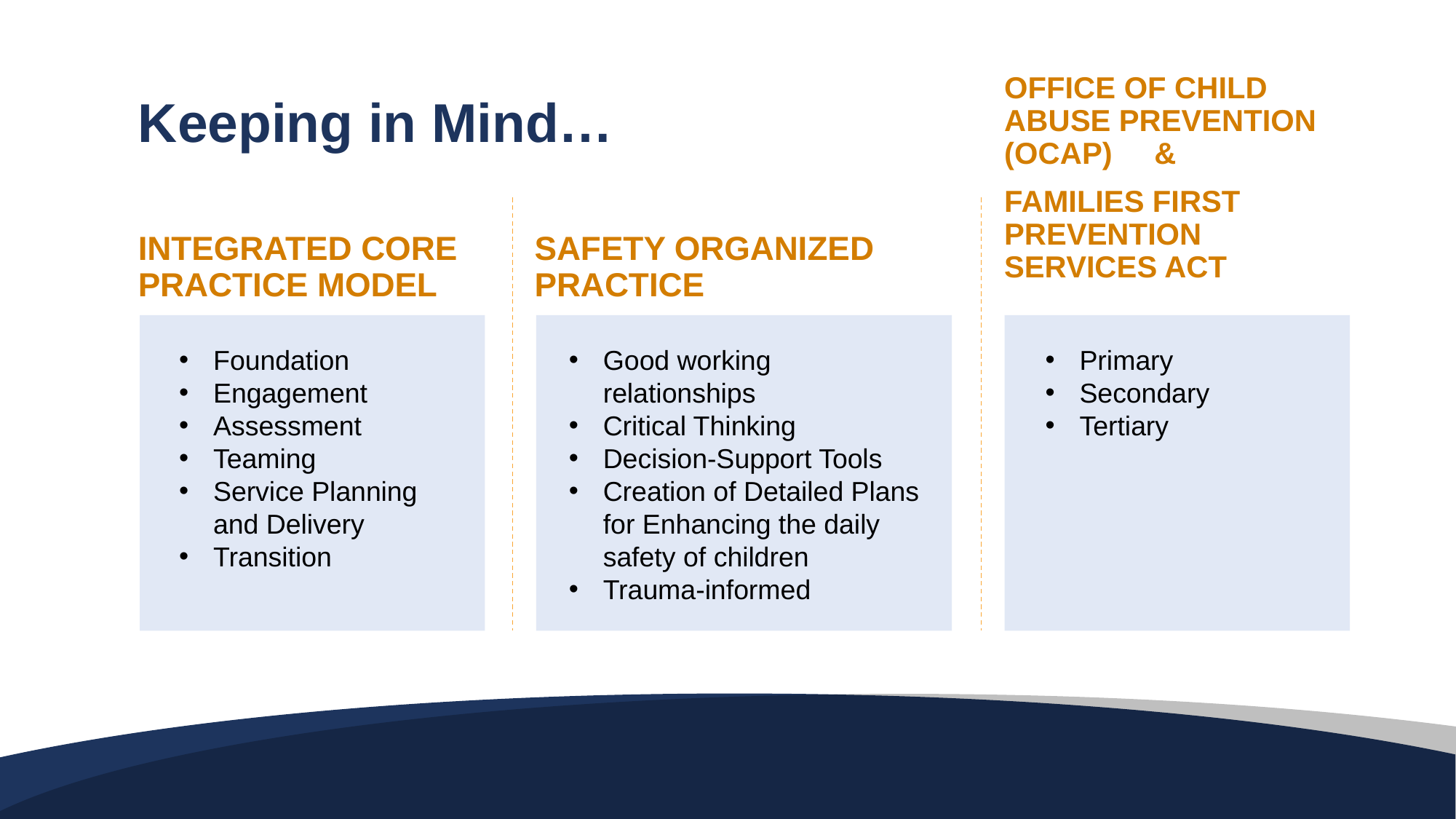

OFFICE OF CHILD ABUSE PREVENTION (OCAP)     &
FAMILIES FIRST PREVENTION SERVICES ACT
Keeping in Mind…
INTEGRATED CORE PRACTICE MODEL
SAFETY ORGANIZED PRACTICE

Good working relationships
Critical Thinking
Decision-Support Tools
Creation of Detailed Plans for Enhancing the daily safety of children
Trauma-informed

Foundation
Engagement
Assessment
Teaming
Service Planning and Delivery
Transition
Primary
Secondary
Tertiary